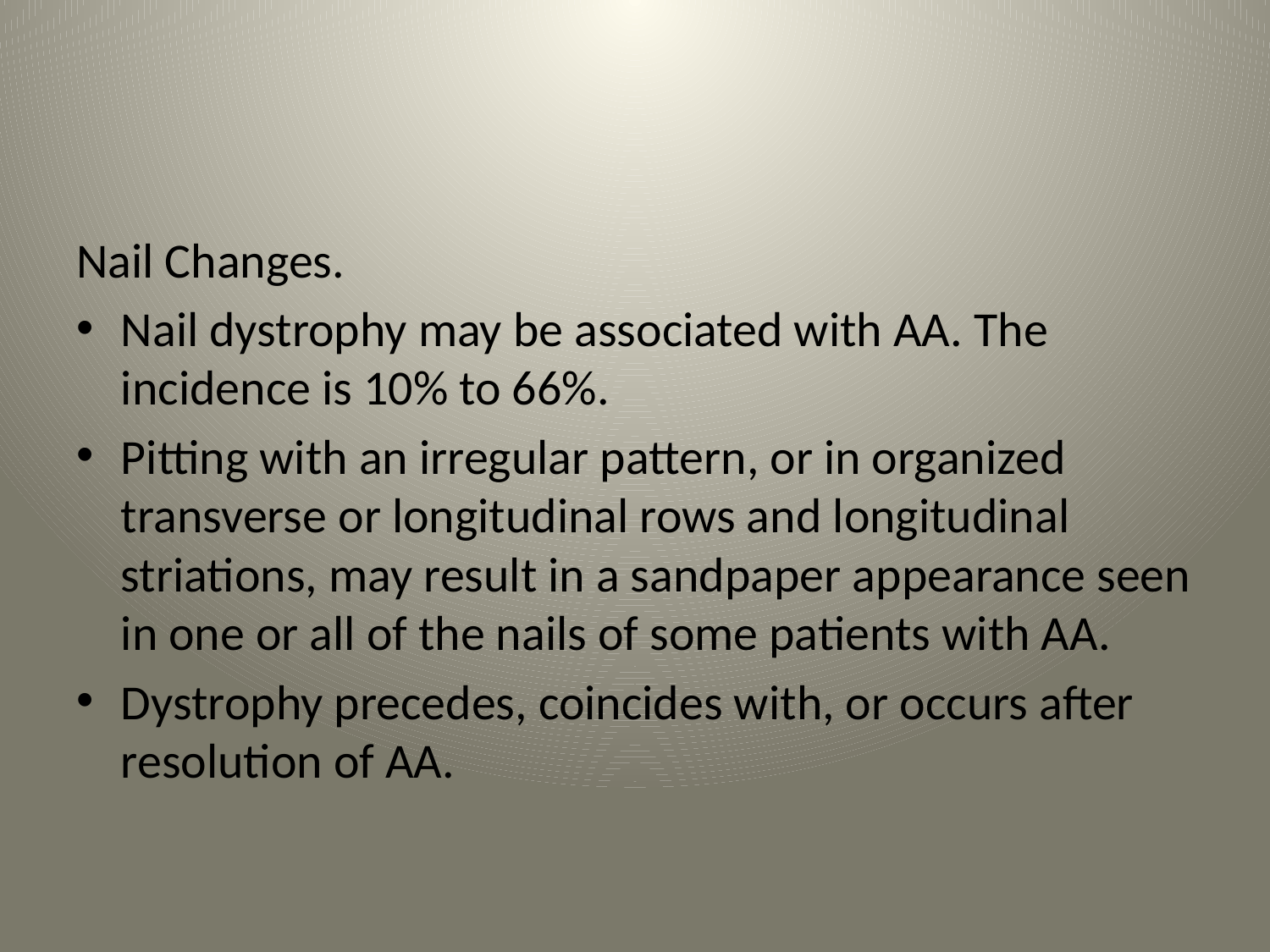

#
Nail Changes.
Nail dystrophy may be associated with AA. The incidence is 10% to 66%.
Pitting with an irregular pattern, or in organized transverse or longitudinal rows and longitudinal striations, may result in a sandpaper appearance seen in one or all of the nails of some patients with AA.
Dystrophy precedes, coincides with, or occurs after resolution of AA.